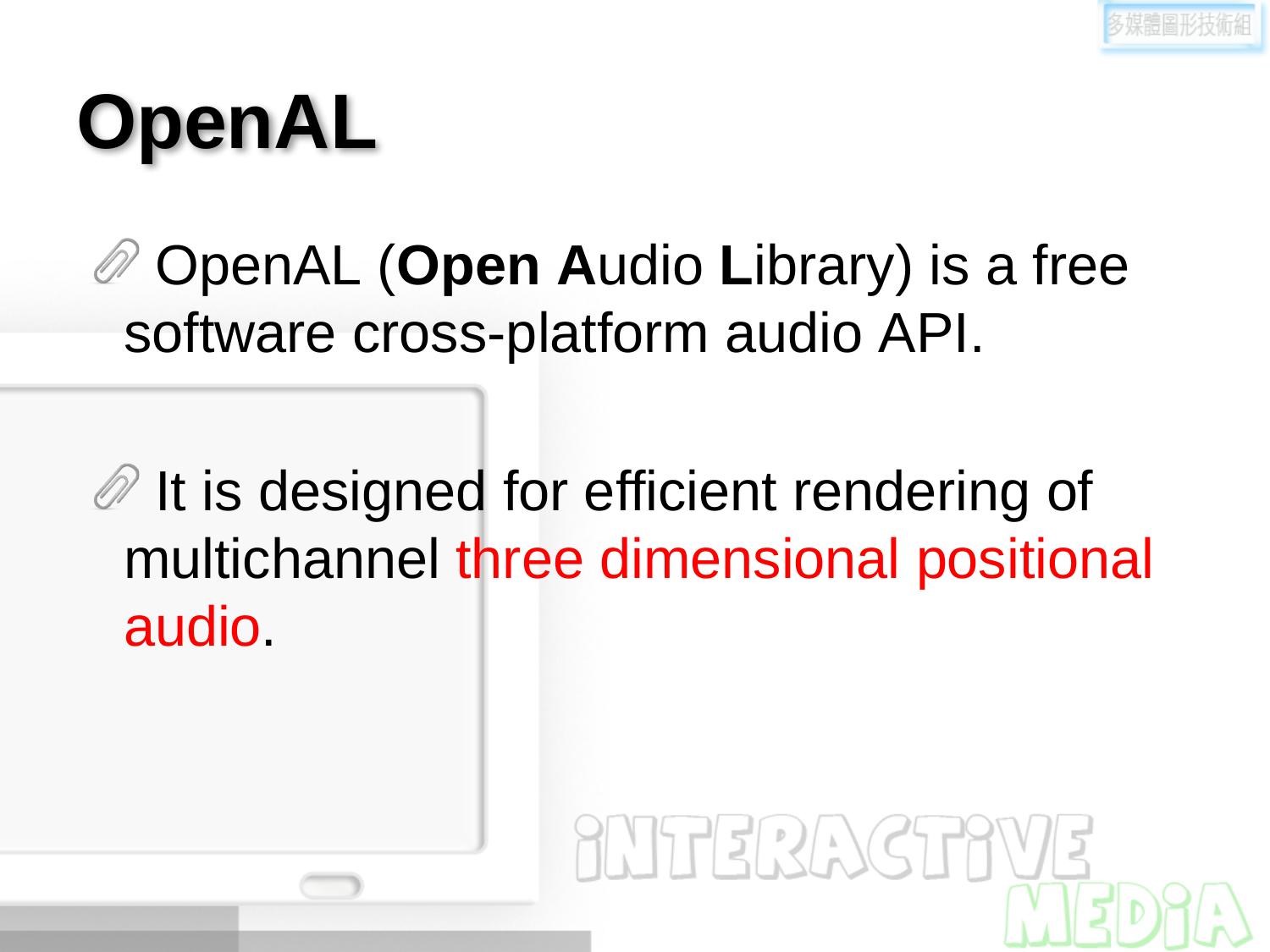

# OpenAL
OpenAL (Open Audio Library) is a free software cross-platform audio API.

It is designed for efficient rendering of multichannel three dimensional positional audio.